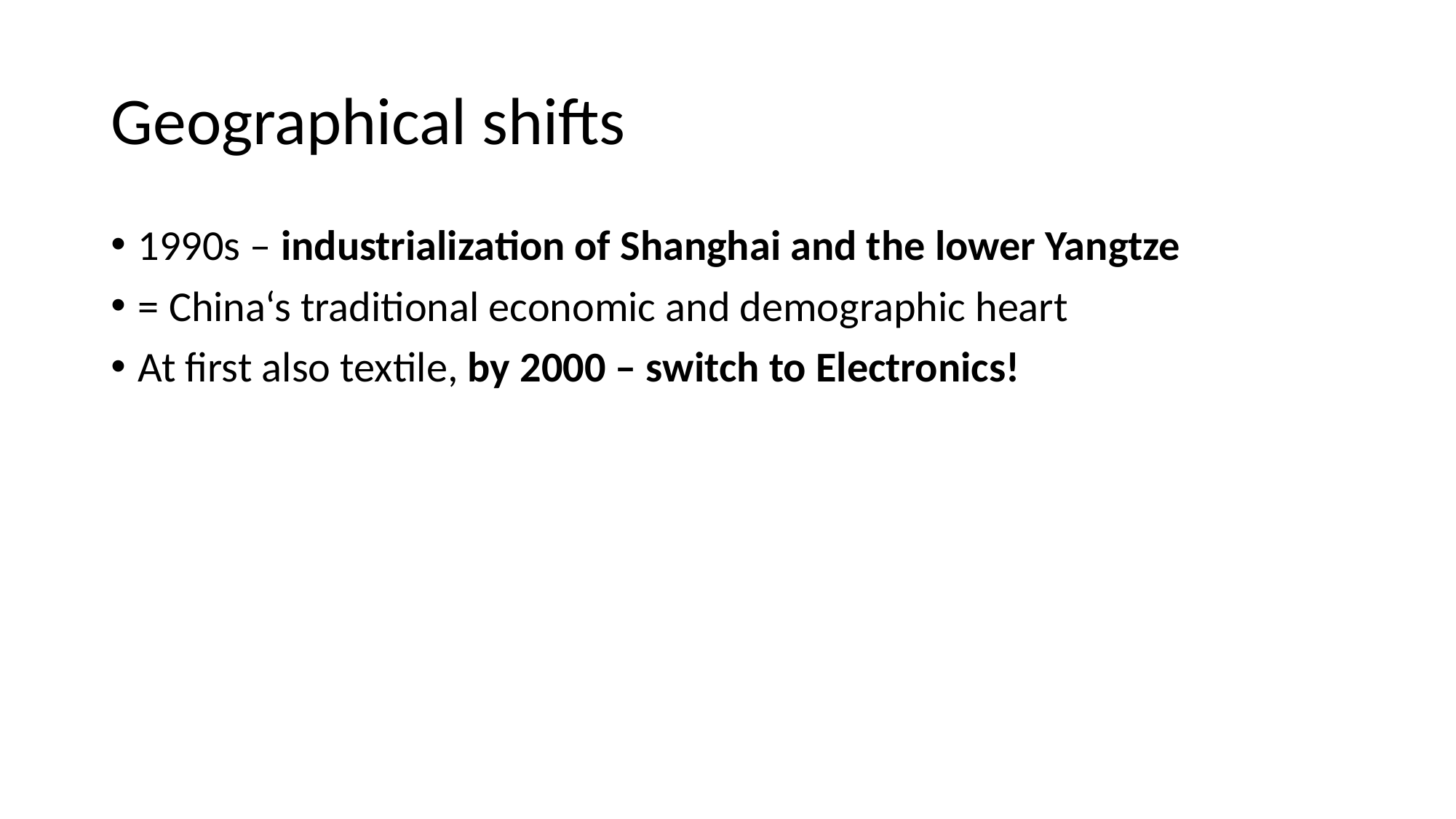

# Geographical shifts
1990s – industrialization of Shanghai and the lower Yangtze
= China‘s traditional economic and demographic heart
At first also textile, by 2000 – switch to Electronics!